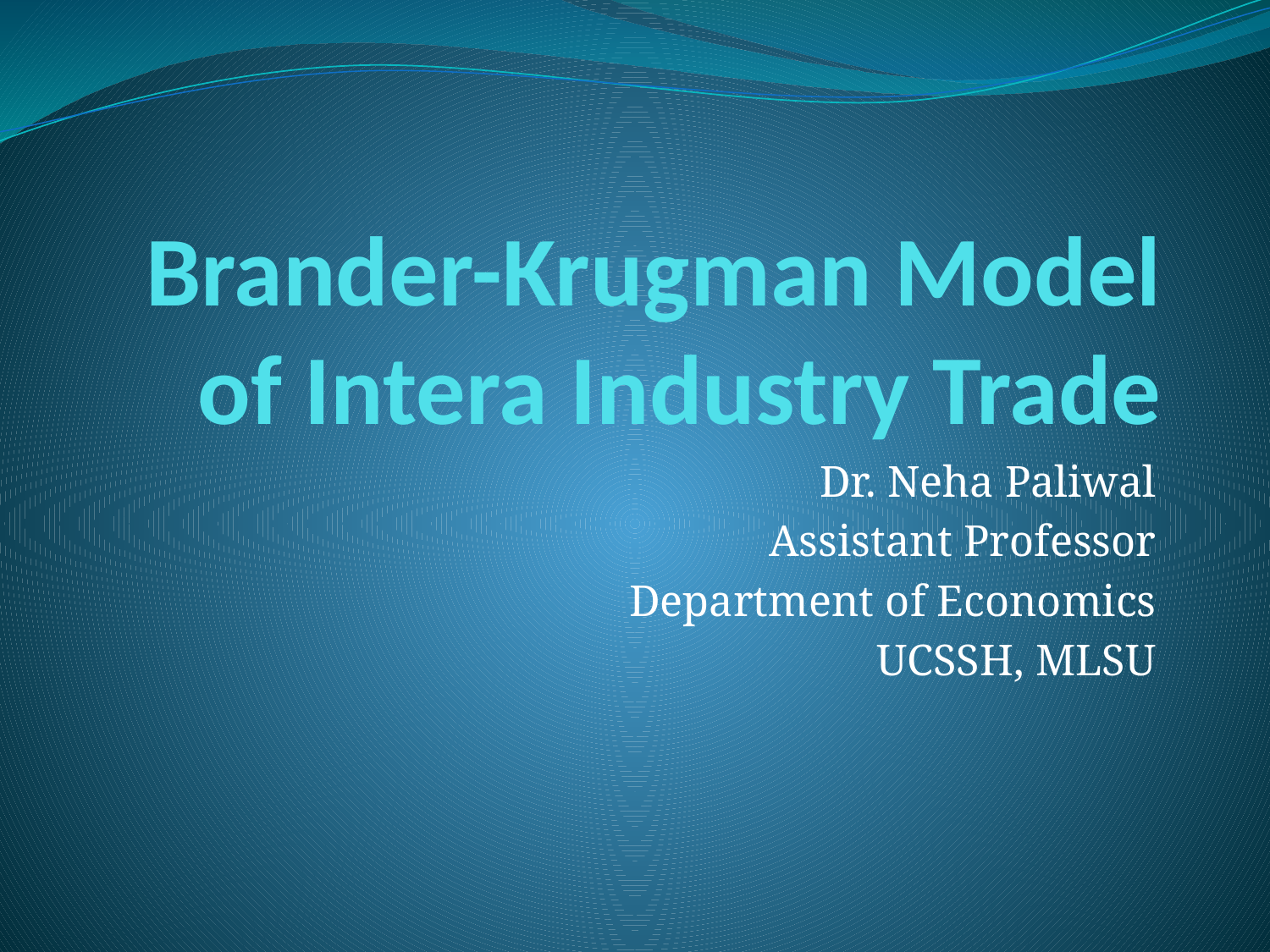

# Brander-Krugman Model of Intera Industry Trade
Dr. Neha Paliwal
Assistant Professor
Department of Economics
UCSSH, MLSU